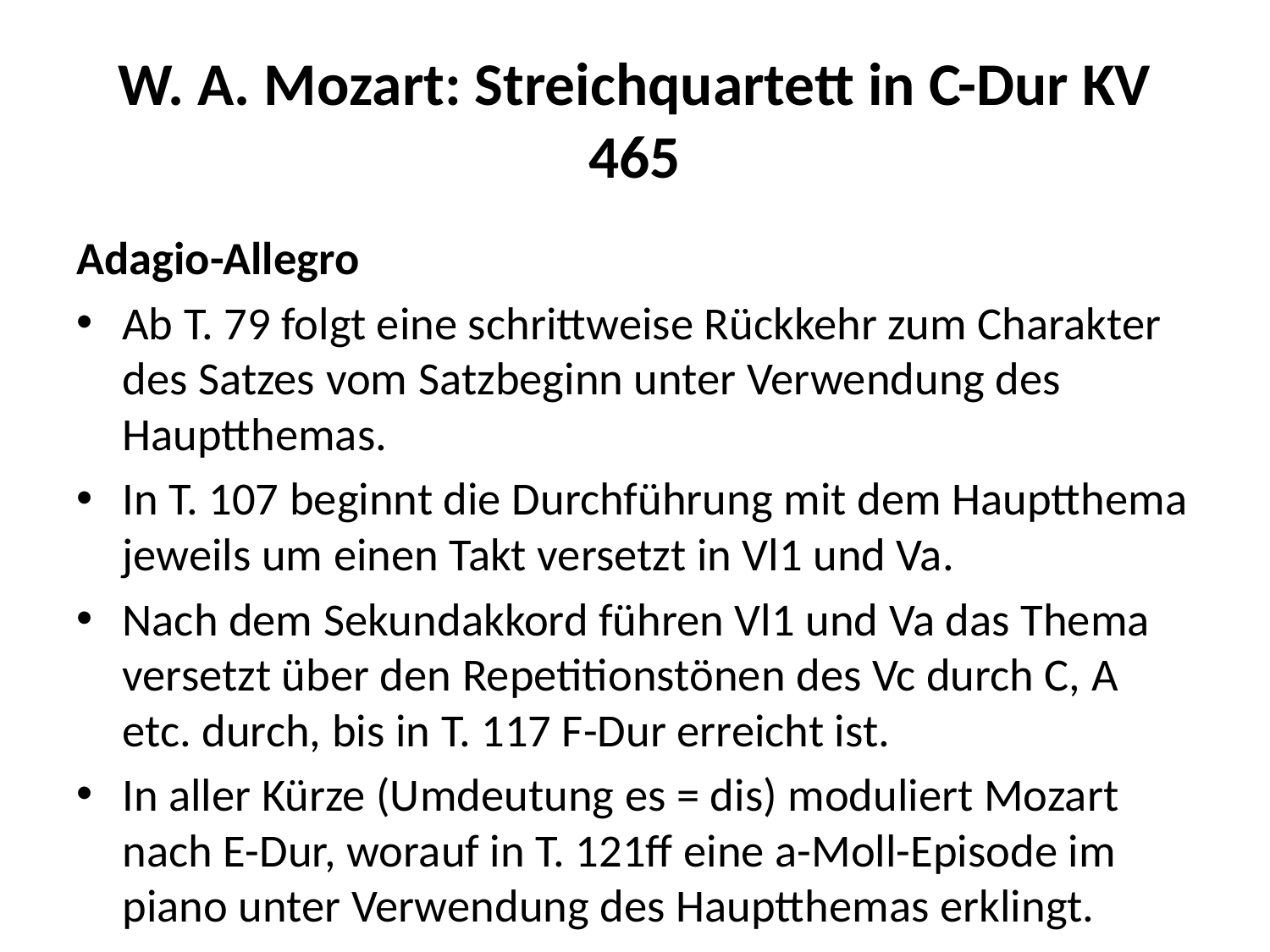

# W. A. Mozart: Streichquartett in C-Dur KV 465
Adagio-Allegro
Ab T. 79 folgt eine schrittweise Rückkehr zum Charakter des Satzes vom Satzbeginn unter Verwendung des Hauptthemas.
In T. 107 beginnt die Durchführung mit dem Hauptthema jeweils um einen Takt versetzt in Vl1 und Va.
Nach dem Sekundakkord führen Vl1 und Va das Thema versetzt über den Repetitionstönen des Vc durch C, A etc. durch, bis in T. 117 F-Dur erreicht ist.
In aller Kürze (Umdeutung es = dis) moduliert Mozart nach E-Dur, worauf in T. 121ff eine a-Moll-Episode im piano unter Verwendung des Hauptthemas erklingt.